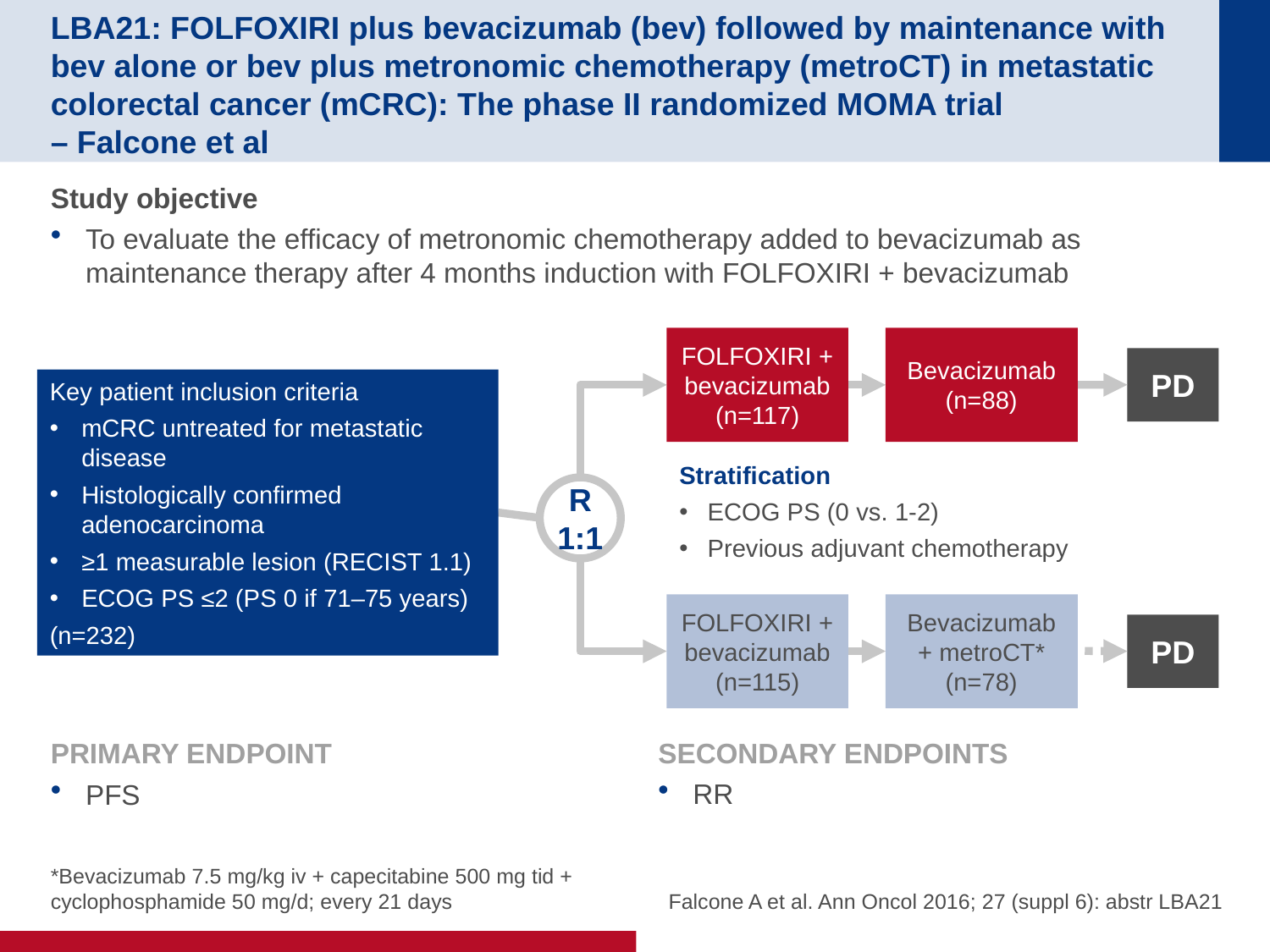

# LBA21: FOLFOXIRI plus bevacizumab (bev) followed by maintenance with bev alone or bev plus metronomic chemotherapy (metroCT) in metastatic colorectal cancer (mCRC): The phase II randomized MOMA trial – Falcone et al
Study objective
To evaluate the efficacy of metronomic chemotherapy added to bevacizumab as maintenance therapy after 4 months induction with FOLFOXIRI + bevacizumab
FOLFOXIRI + bevacizumab (n=117)
Bevacizumab (n=88)
PD
Key patient inclusion criteria
mCRC untreated for metastatic disease
Histologically confirmed adenocarcinoma
≥1 measurable lesion (RECIST 1.1)
ECOG PS ≤2 (PS 0 if 71–75 years)
(n=232)
Stratification
ECOG PS (0 vs. 1-2)
Previous adjuvant chemotherapy
R
1:1
FOLFOXIRI + bevacizumab
(n=115)
Bevacizumab + metroCT*
(n=78)
PD
PRIMARY ENDPOINT
PFS

SECONDARY ENDPOINTS
RR
Falcone A et al. Ann Oncol 2016; 27 (suppl 6): abstr LBA21
*Bevacizumab 7.5 mg/kg iv + capecitabine 500 mg tid + cyclophosphamide 50 mg/d; every 21 days